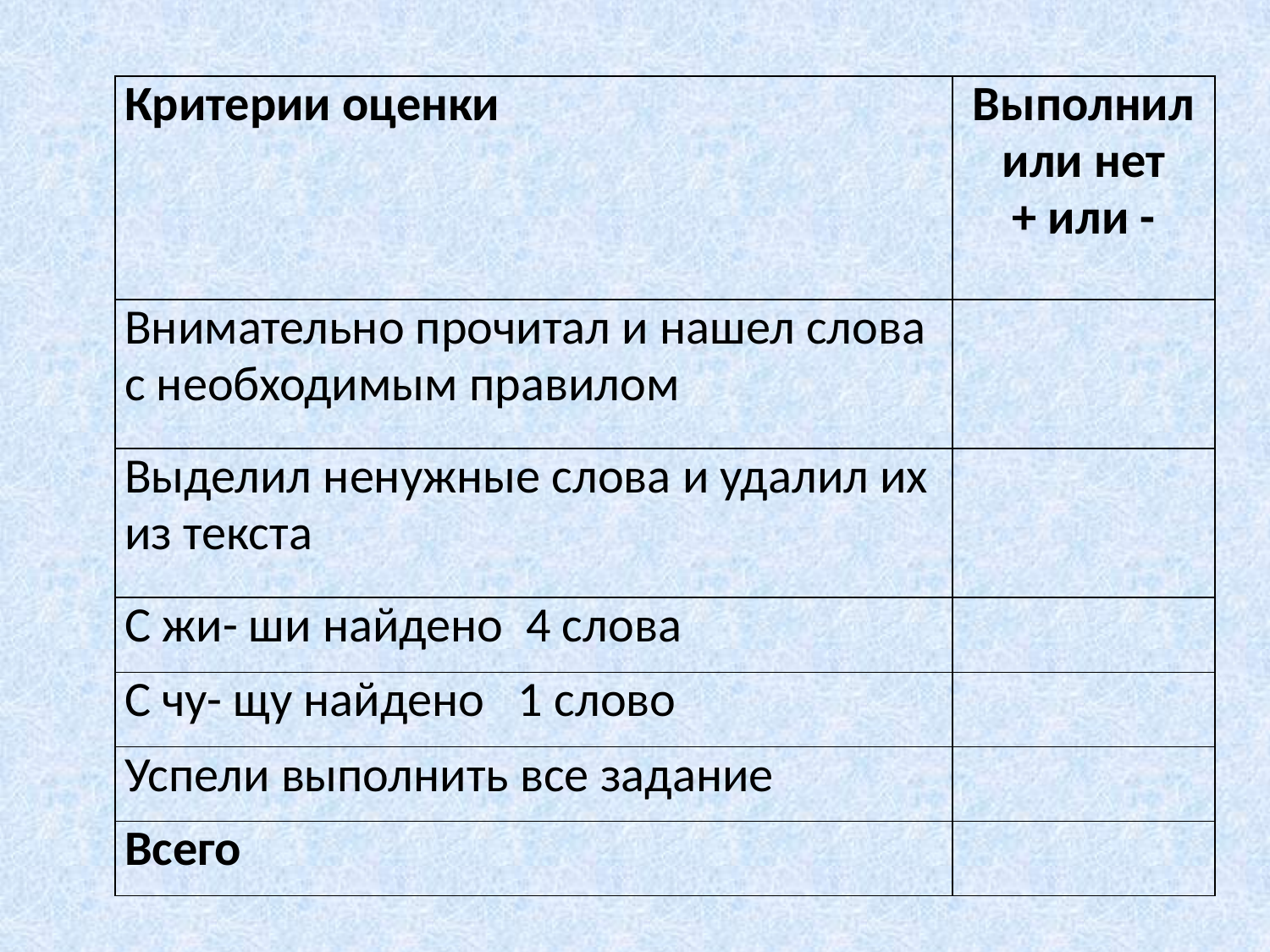

| Критерии оценки | Выполнил или нет + или - |
| --- | --- |
| Внимательно прочитал и нашел слова с необходимым правилом |  |
| Выделил ненужные слова и удалил их из текста |  |
| С жи- ши найдено 4 слова |  |
| С чу- щу найдено 1 слово |  |
| Успели выполнить все задание |  |
| Всего |  |